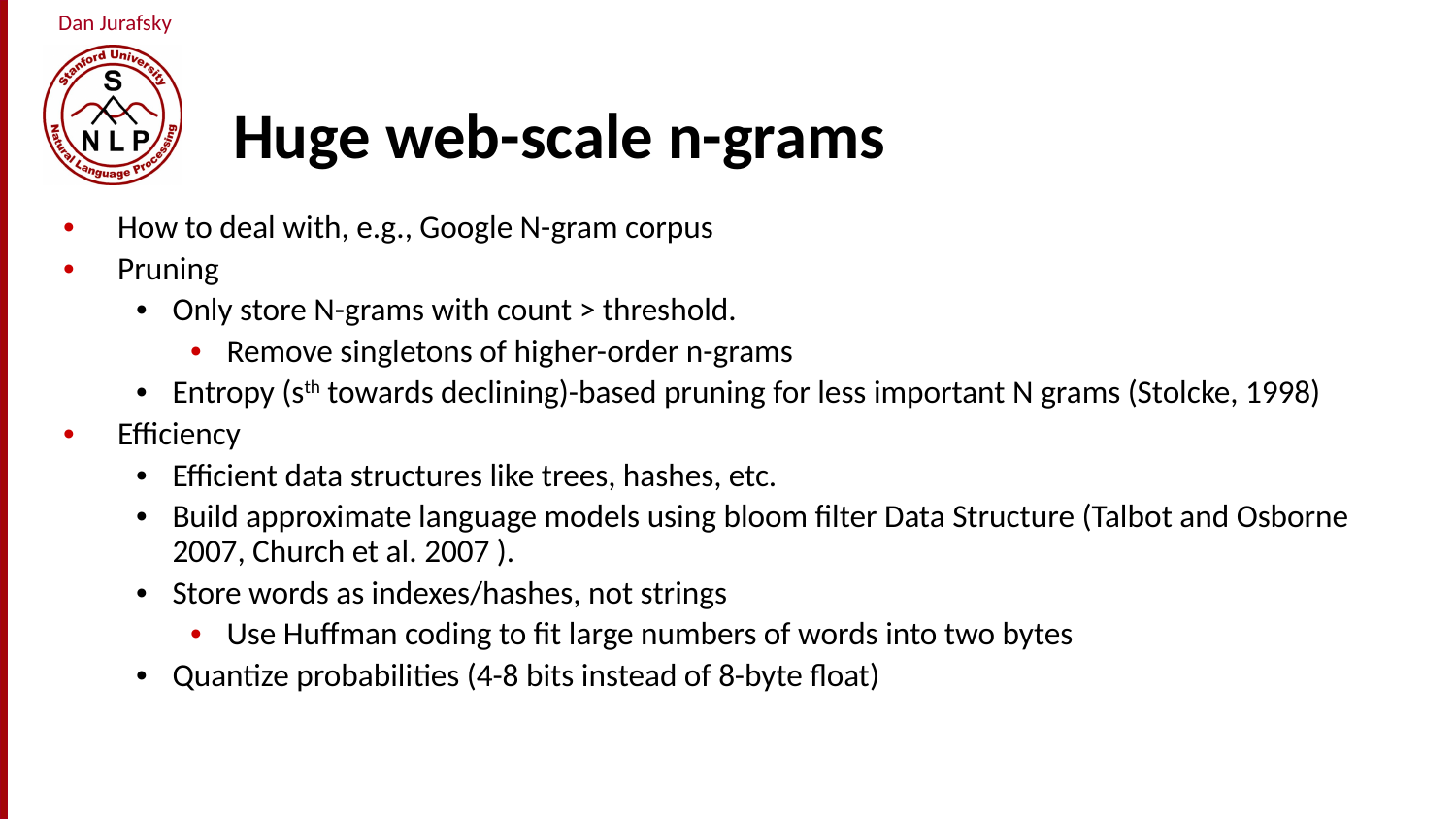

# Huge web-scale n-grams
How to deal with, e.g., Google N-gram corpus
Pruning
Only store N-grams with count > threshold.
Remove singletons of higher-order n-grams
Entropy (sth towards declining)-based pruning for less important N grams (Stolcke, 1998)
Efficiency
Efficient data structures like trees, hashes, etc.
Build approximate language models using bloom filter Data Structure (Talbot and Osborne 2007, Church et al. 2007 ).
Store words as indexes/hashes, not strings
Use Huffman coding to fit large numbers of words into two bytes
Quantize probabilities (4-8 bits instead of 8-byte float)